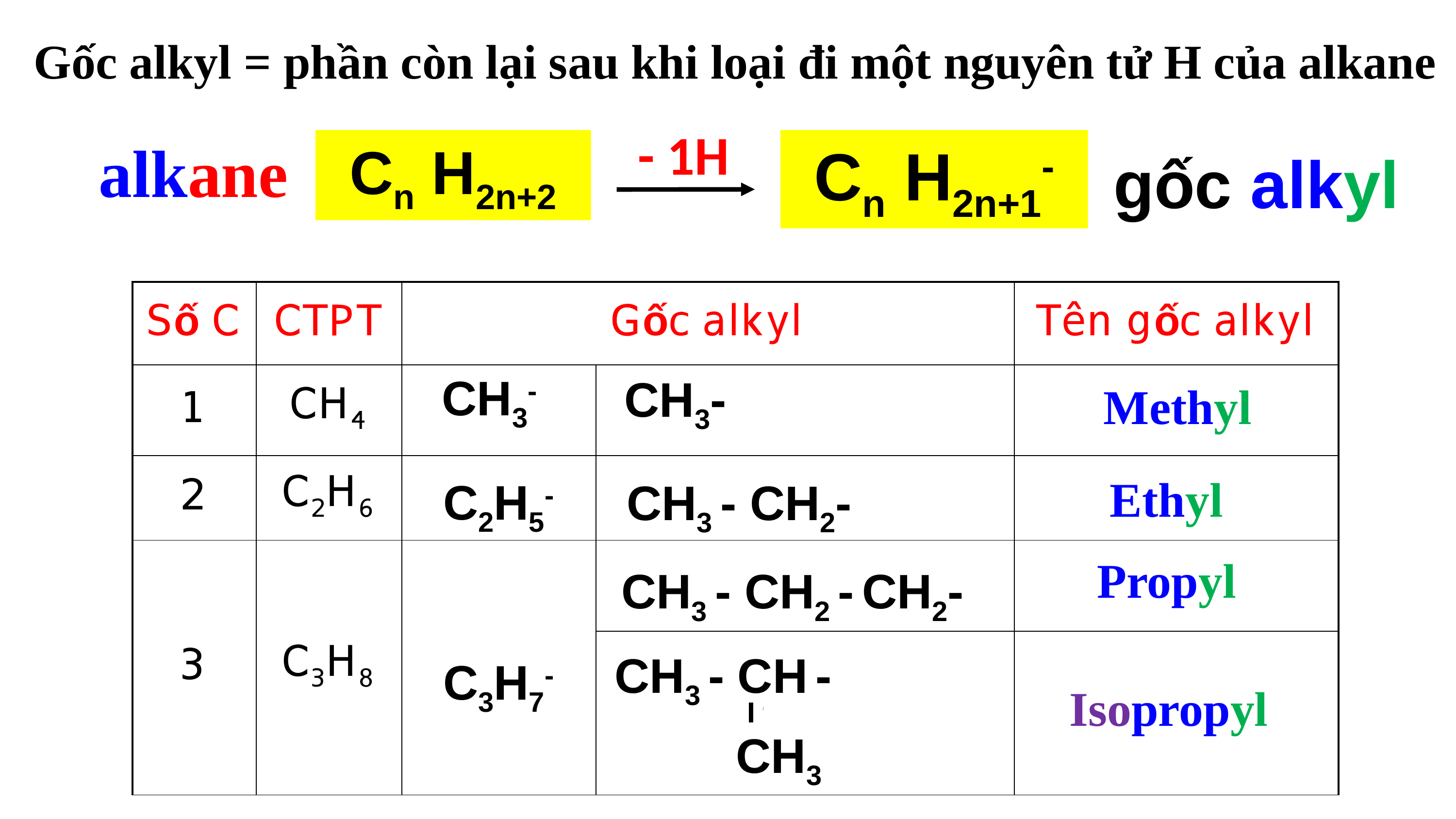

Gốc alkyl = phần còn lại sau khi loại đi một nguyên tử H của alkane
- 1H
alkane
Cn H2n+2
Cn H2n+1-
gốc alkyl
| Số C | CTPT | Gốc alkyl |  | Tên gốc alkyl |
| --- | --- | --- | --- | --- |
| 1 | CH4 |  |  |  |
| 2 | C2H6 |  |  |  |
| 3 | C3H8 |  |  |  |
|  |  |  |  |  |
CH3-
CH3-
Methyl
Ethyl
C2H5-
CH3 - CH2-
Propyl
CH3 - CH2 - CH2-
CH3 - CH -
CH3
C3H7-
Isopropyl